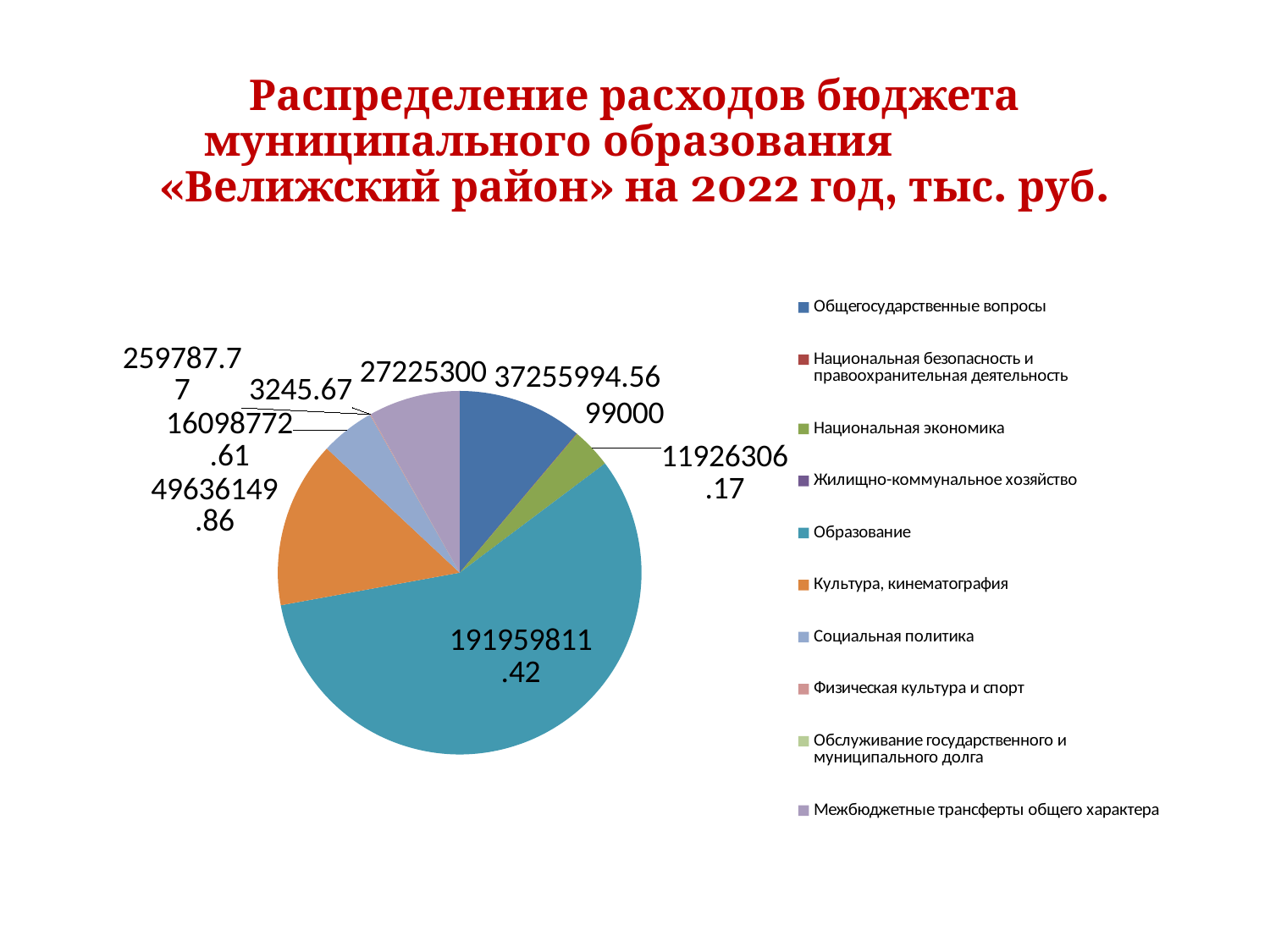

# Распределение расходов бюджета муниципального образования                 «Велижский район» на 2022 год, тыс. руб.

### Chart

| Category | 2022 год |
|---|---|
| Общегосударственные вопросы | 37255994.56 |
| Национальная безопасность и правоохранительная деятельность | 99000.0 |
| Национальная экономика | 11926306.17 |
| Жилищно-коммунальное хозяйство | None |
| Образование | 191959811.42 |
| Культура, кинематография | 49636149.86 |
| Социальная политика | 16098772.61 |
| Физическая культура и спорт | 259787.77 |
| Обслуживание государственного и муниципального долга | 3245.67 |
| Межбюджетные трансферты общего характера | 27225300.0 |